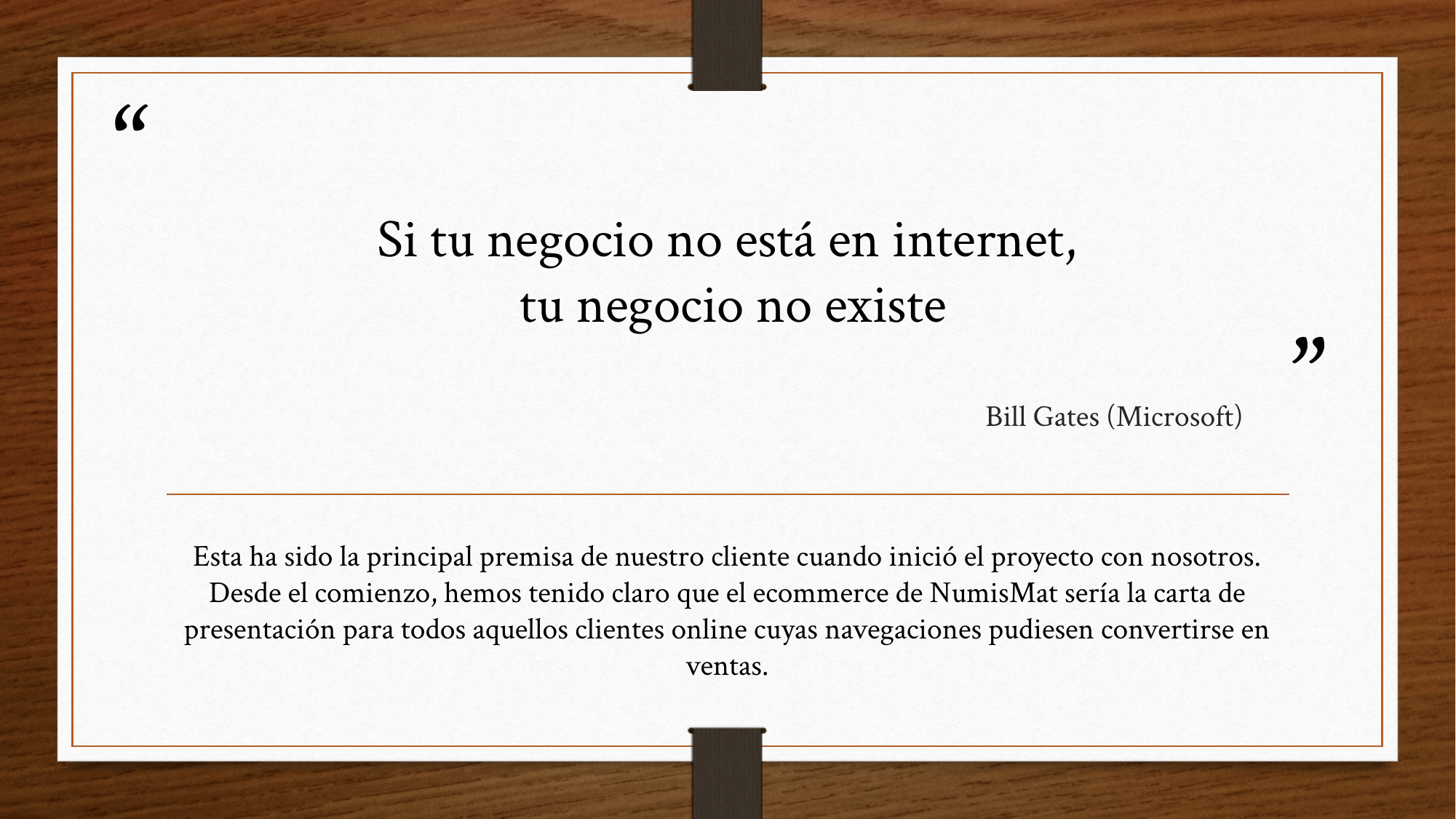

# Si tu negocio no está en internet, tu negocio no existe
Bill Gates (Microsoft)
Esta ha sido la principal premisa de nuestro cliente cuando inició el proyecto con nosotros. Desde el comienzo, hemos tenido claro que el ecommerce de NumisMat sería la carta de presentación para todos aquellos clientes online cuyas navegaciones pudiesen convertirse en ventas.